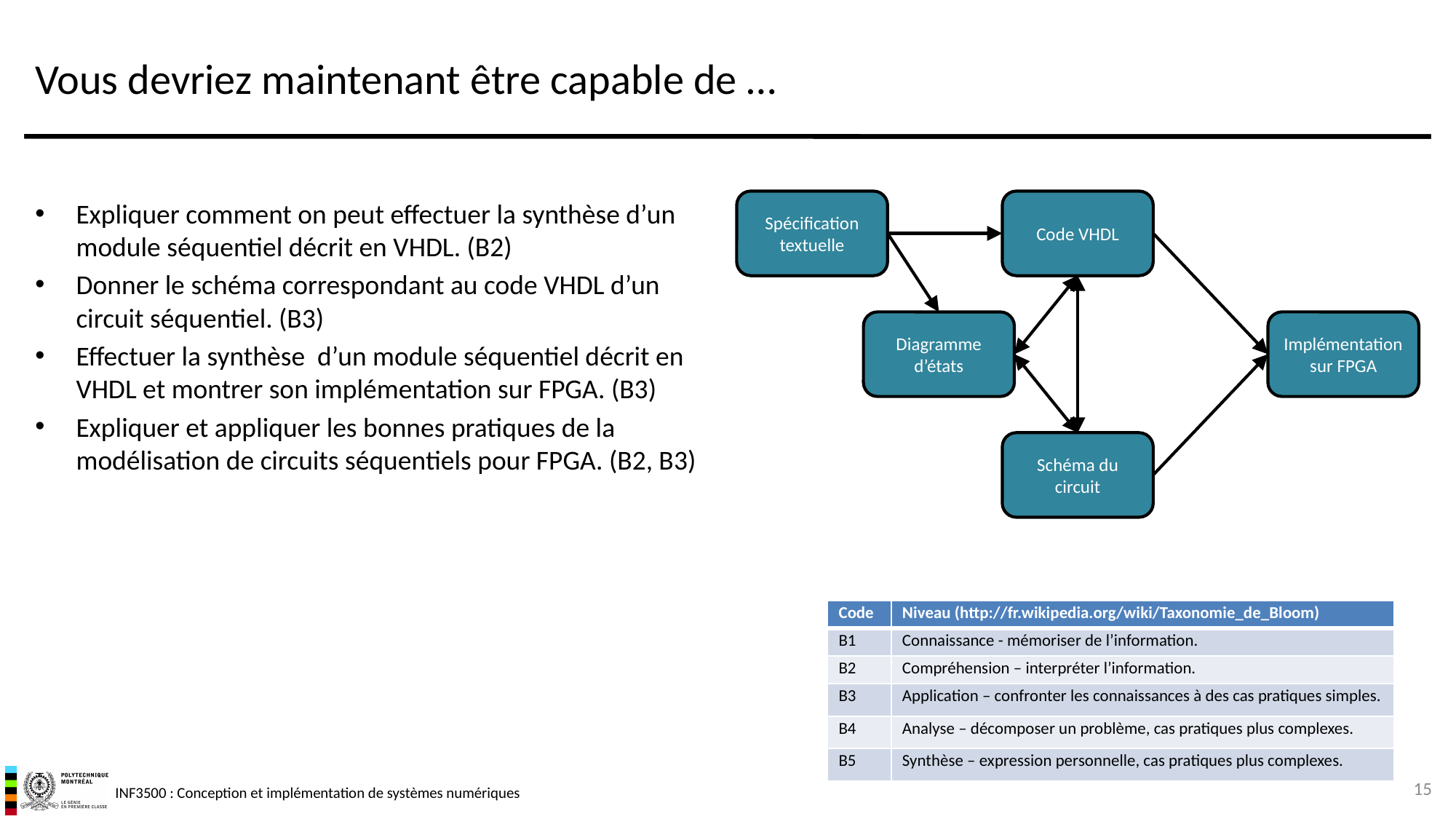

# Vous devriez maintenant être capable de …
Spécification textuelle
Code VHDL
Diagramme d’états
Implémentation sur FPGA
Schéma du circuit
Expliquer comment on peut effectuer la synthèse d’un module séquentiel décrit en VHDL. (B2)
Donner le schéma correspondant au code VHDL d’un circuit séquentiel. (B3)
Effectuer la synthèse  d’un module séquentiel décrit en VHDL et montrer son implémentation sur FPGA. (B3)
Expliquer et appliquer les bonnes pratiques de la modélisation de circuits séquentiels pour FPGA. (B2, B3)
| Code | Niveau (http://fr.wikipedia.org/wiki/Taxonomie\_de\_Bloom) |
| --- | --- |
| B1 | Connaissance - mémoriser de l’information. |
| B2 | Compréhension – interpréter l’information. |
| B3 | Application – confronter les connaissances à des cas pratiques simples. |
| B4 | Analyse – décomposer un problème, cas pratiques plus complexes. |
| B5 | Synthèse – expression personnelle, cas pratiques plus complexes. |
15